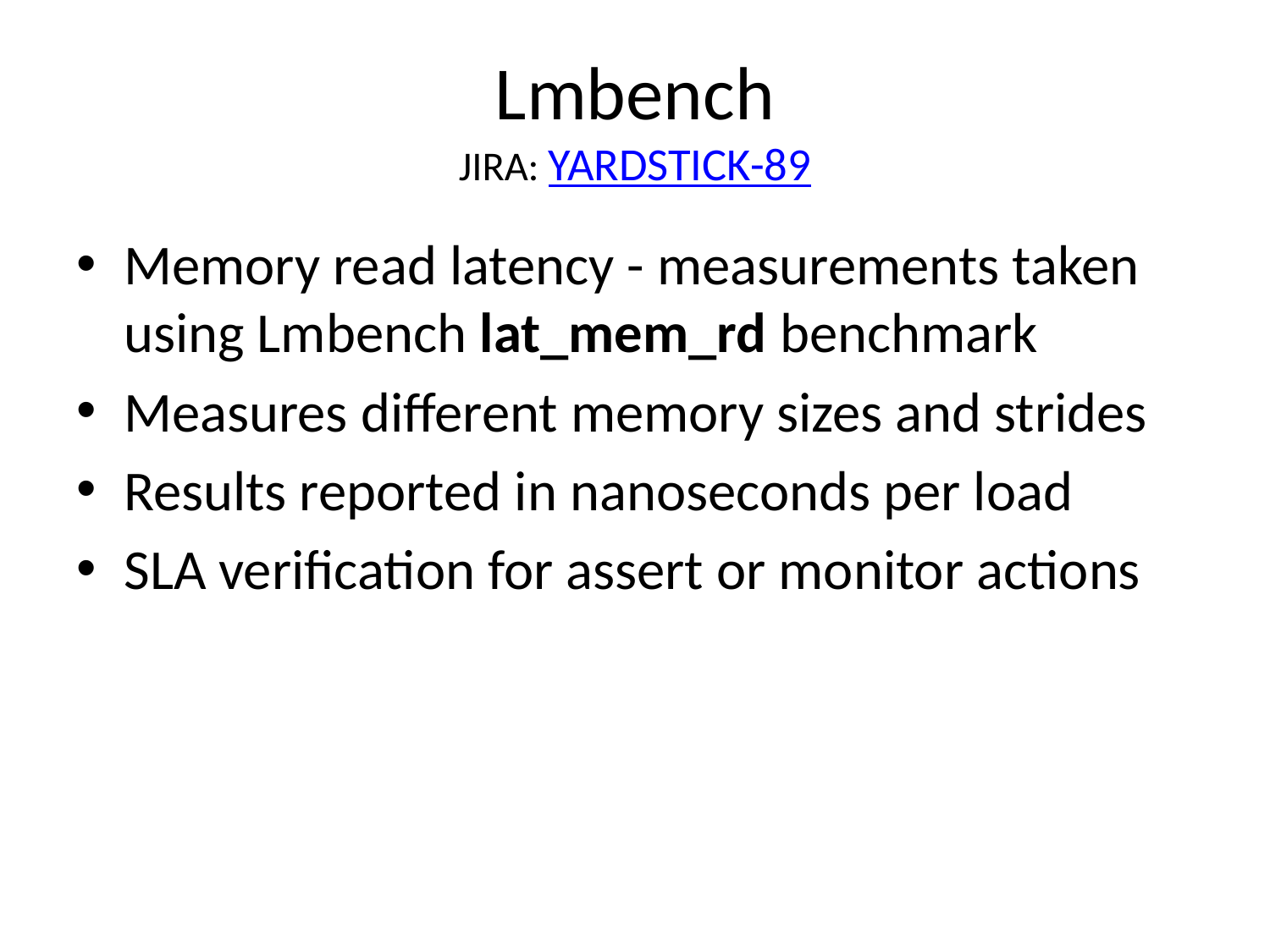

# Lmbench JIRA: YARDSTICK-89
Memory read latency - measurements taken using Lmbench lat_mem_rd benchmark
Measures different memory sizes and strides
Results reported in nanoseconds per load
SLA verification for assert or monitor actions